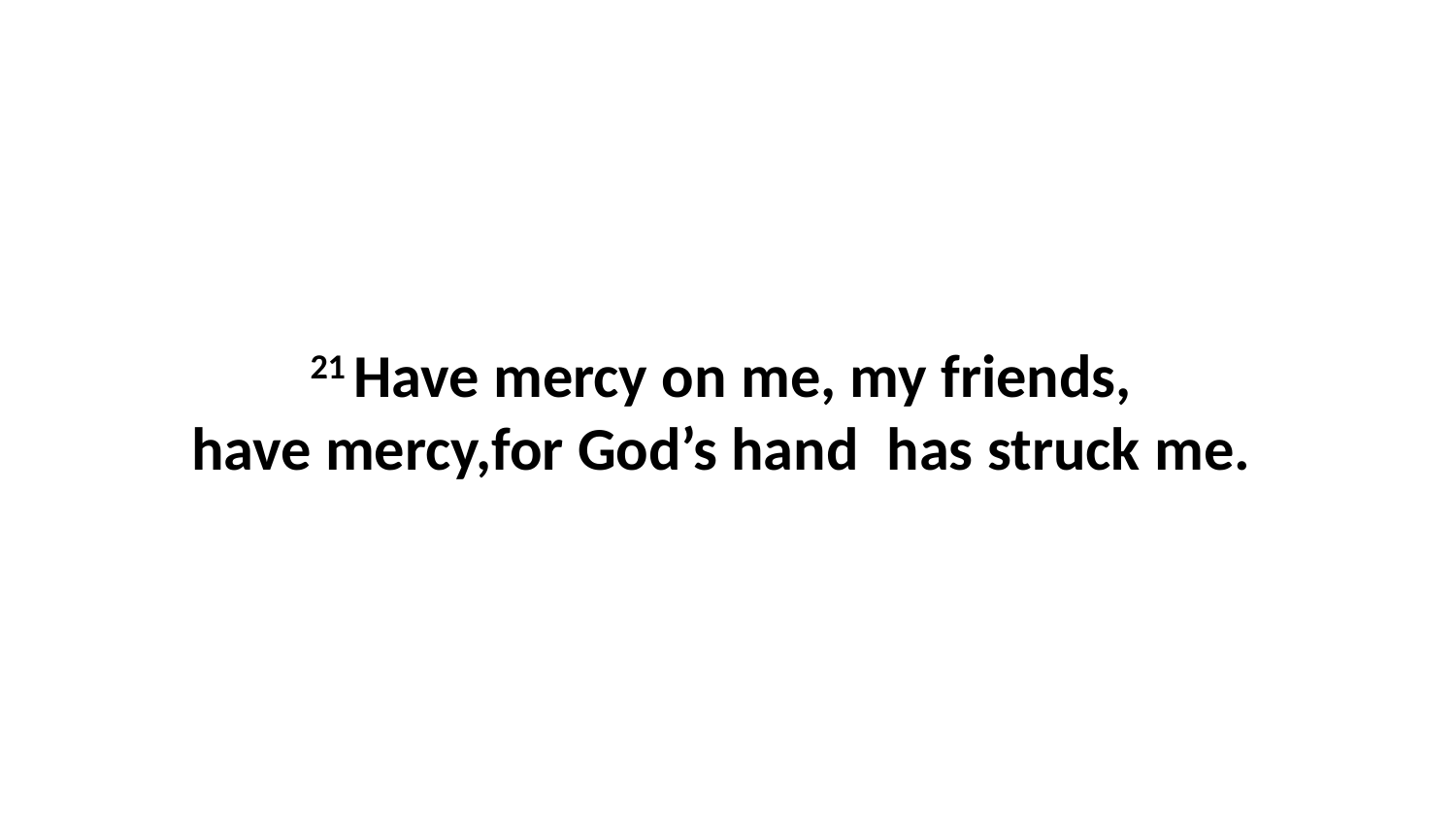

21 Have mercy on me, my friends,  have mercy,for God’s hand  has struck me.